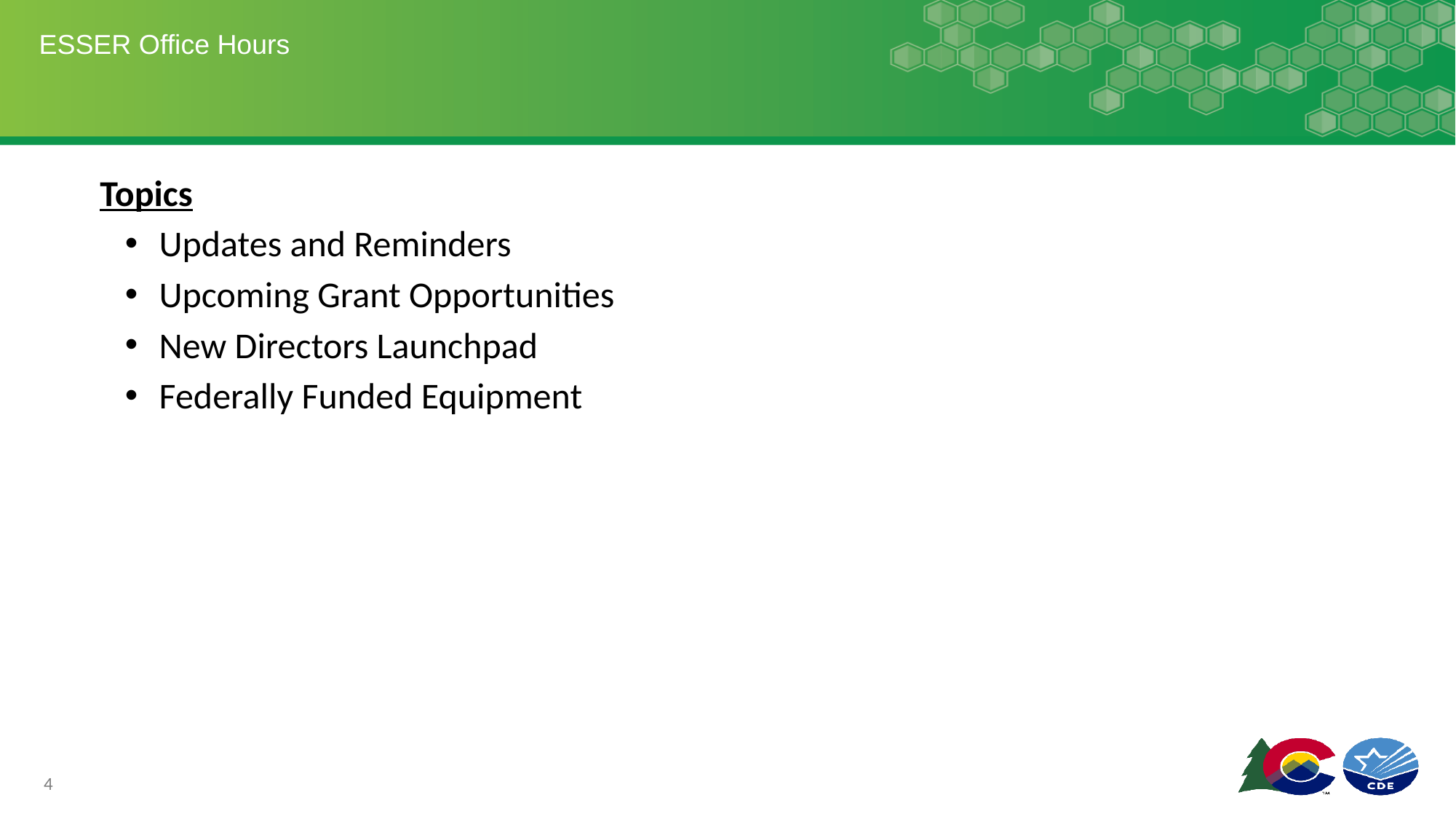

# ESSER Office Hours
Topics
Updates and Reminders
Upcoming Grant Opportunities
New Directors Launchpad
Federally Funded Equipment
4